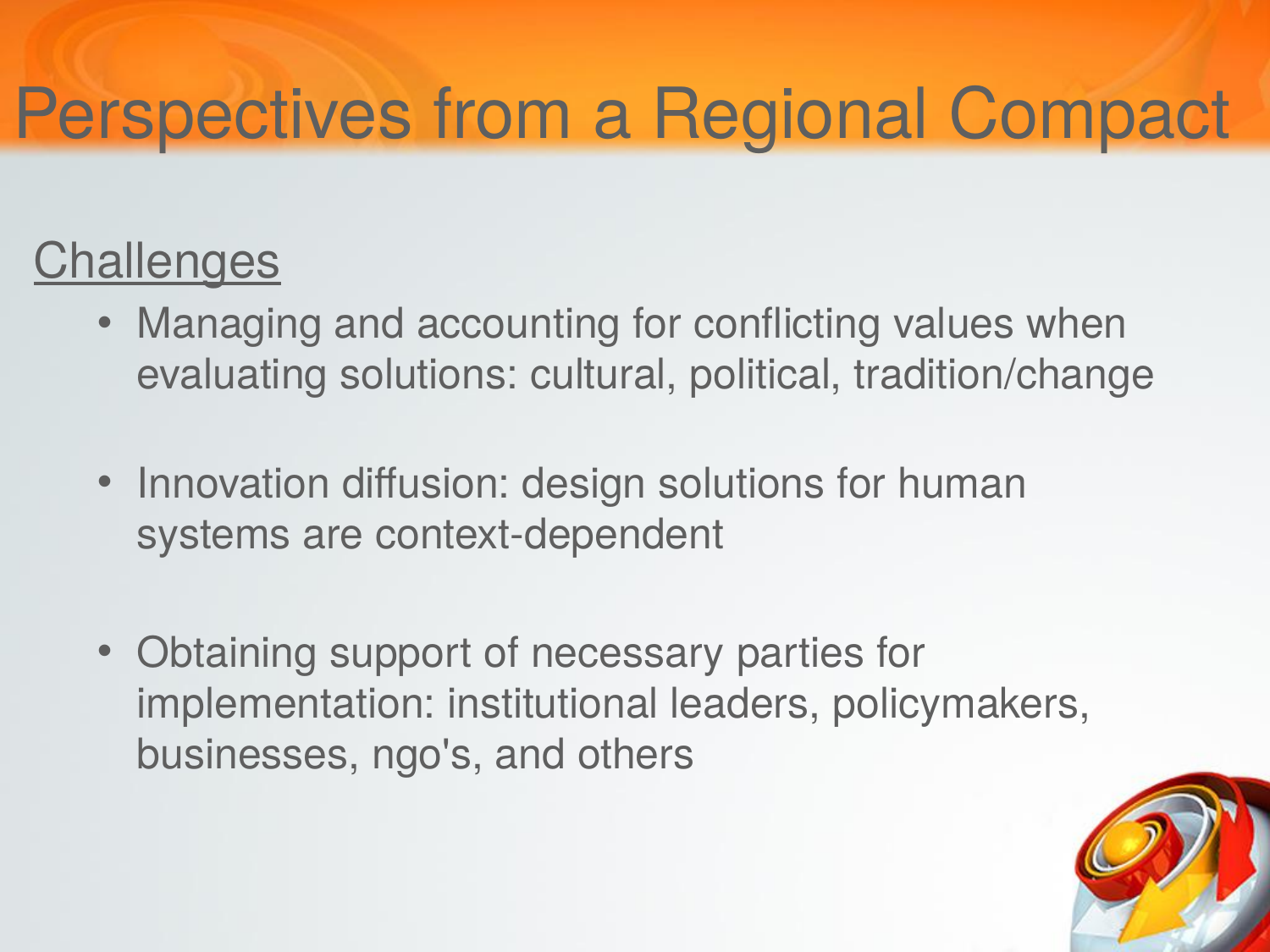

# Perspectives from a Regional Compact
Challenges
Managing and accounting for conflicting values when evaluating solutions: cultural, political, tradition/change

Innovation diffusion: design solutions for human systems are context-dependent

Obtaining support of necessary parties for implementation: institutional leaders, policymakers, businesses, ngo's, and others